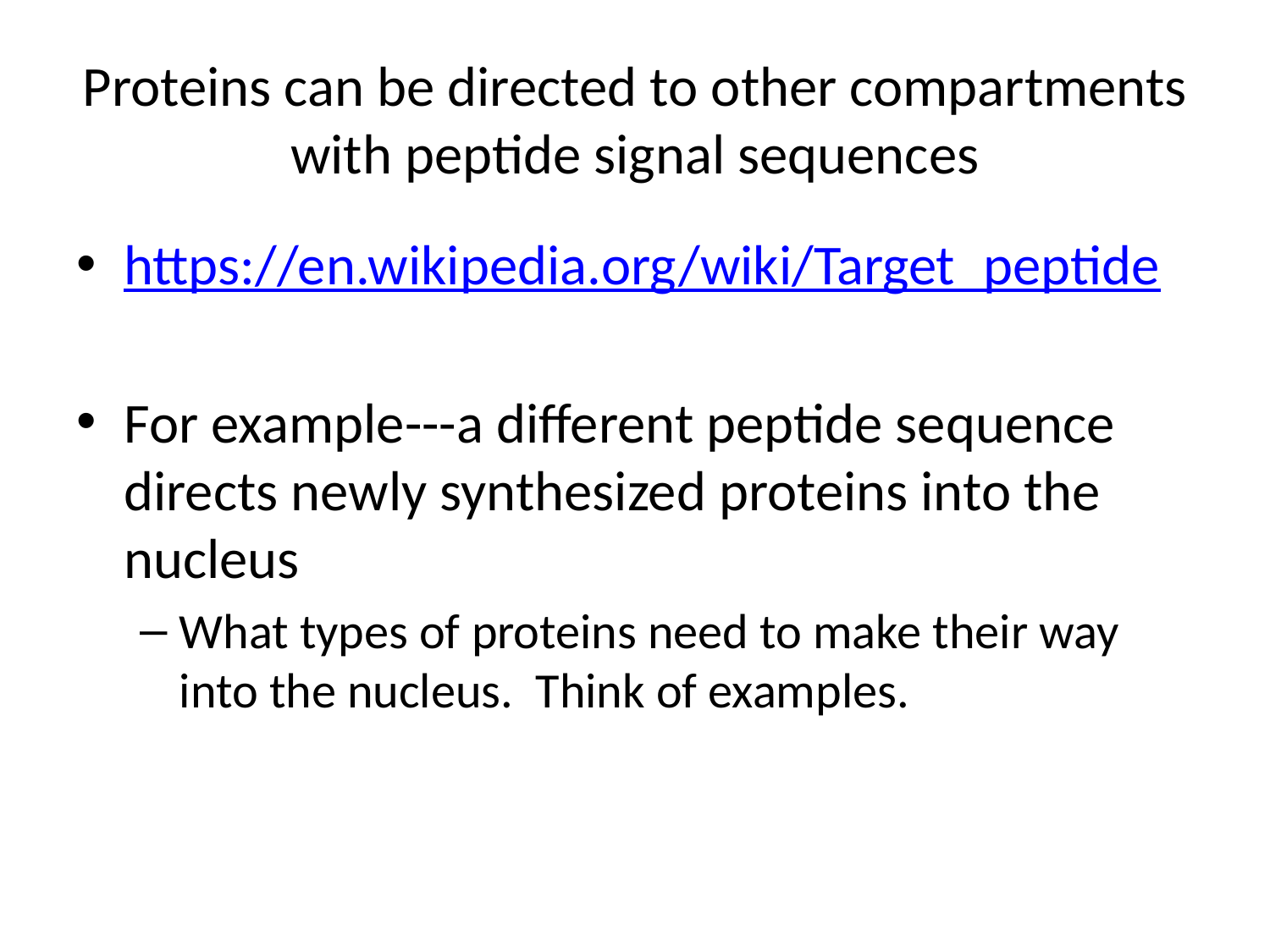

# Proteins can be directed to other compartments with peptide signal sequences
https://en.wikipedia.org/wiki/Target_peptide

For example---a different peptide sequence directs newly synthesized proteins into the nucleus
What types of proteins need to make their way into the nucleus.  Think of examples.